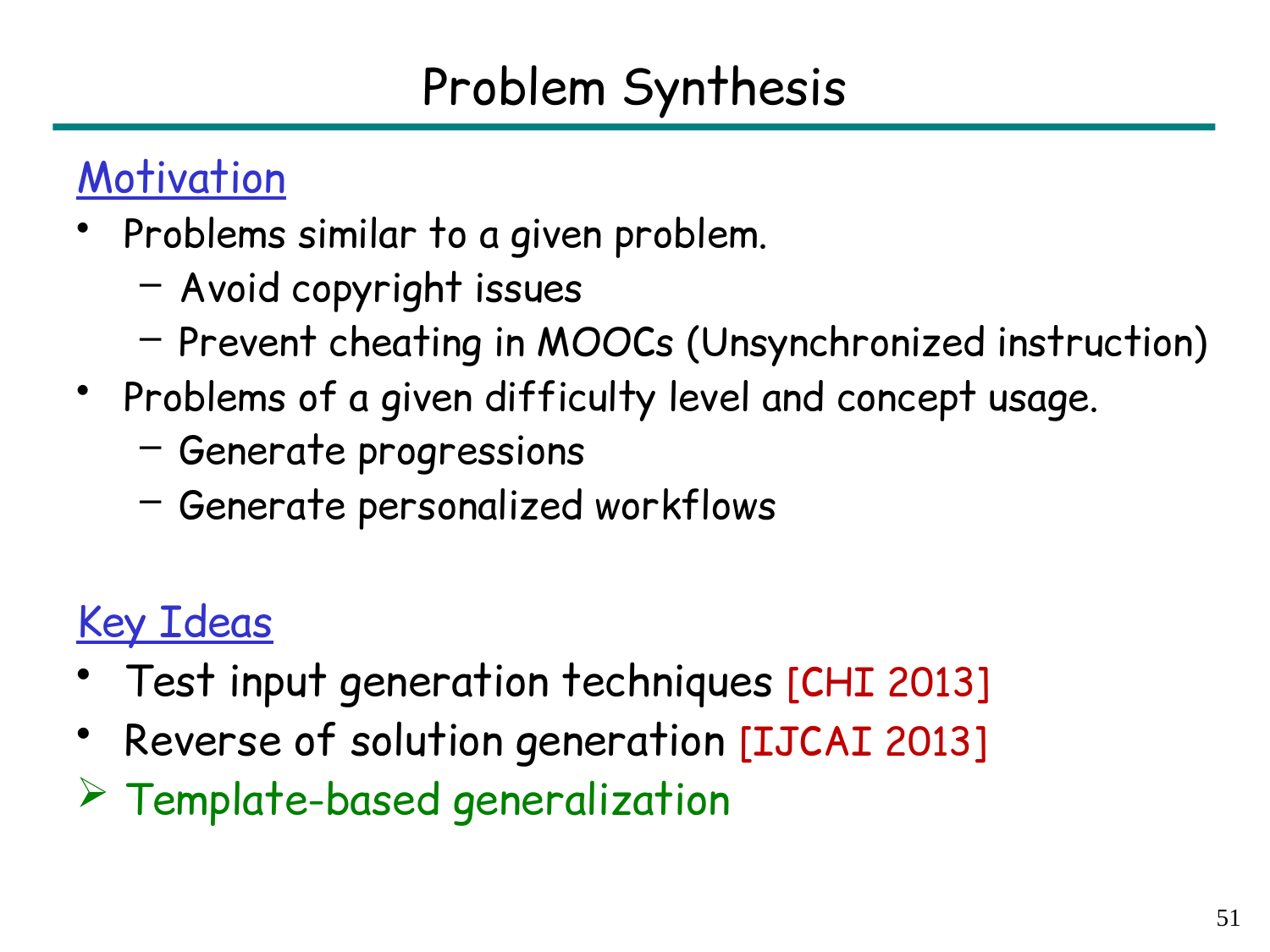

# Problem Synthesis
Motivation
Problems similar to a given problem.
Avoid copyright issues
Prevent cheating in MOOCs (Unsynchronized instruction)
Problems of a given difficulty level and concept usage.
Generate progressions
Generate personalized workflows

Key Ideas
Test input generation techniques [CHI 2013]
Reverse of solution generation [IJCAI 2013]
Template-based generalization

51